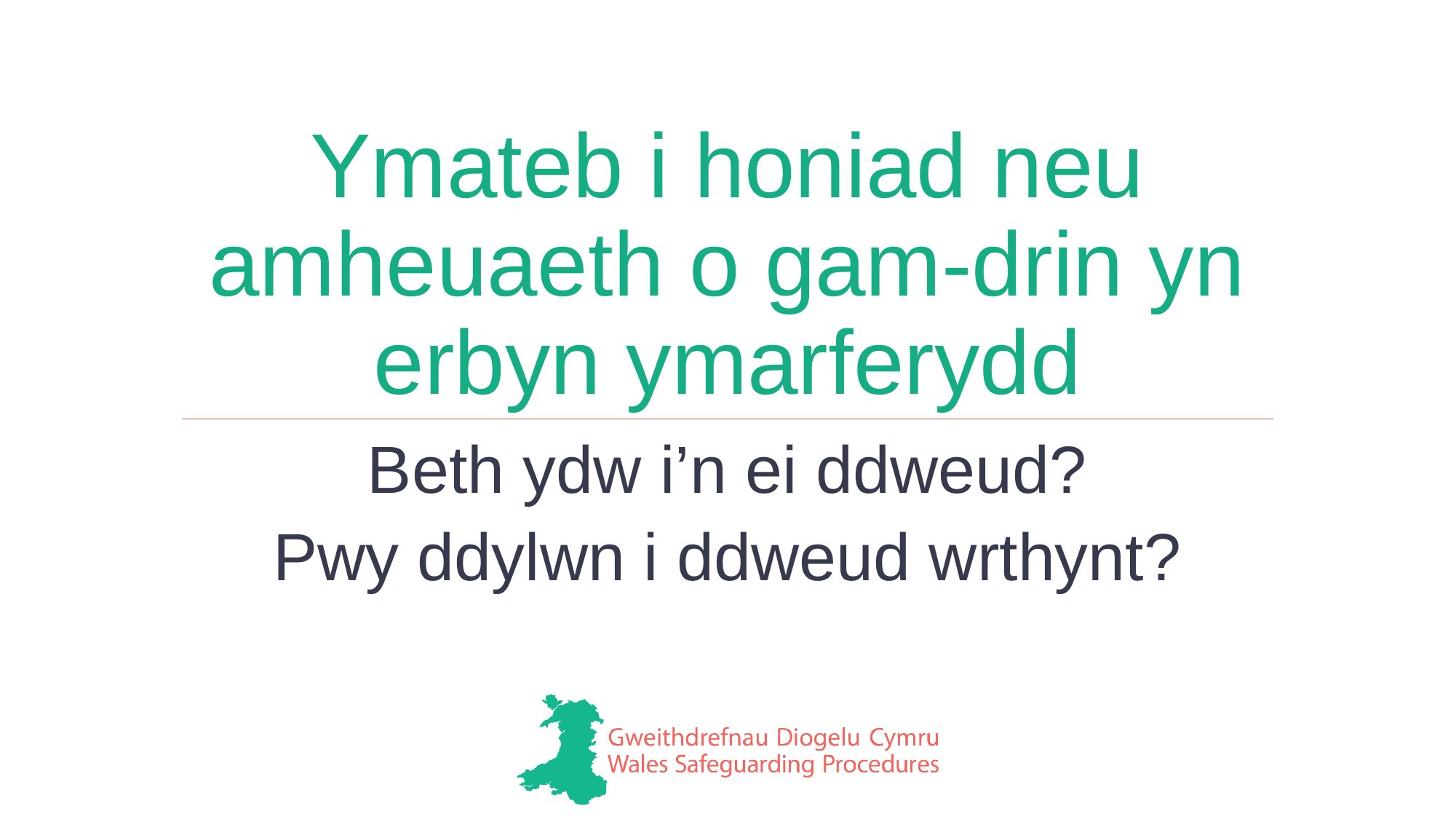

# Ymateb i honiad neu amheuaeth o gam-drin yn erbyn ymarferydd
Beth ydw i’n ei ddweud?
Pwy ddylwn i ddweud wrthynt?